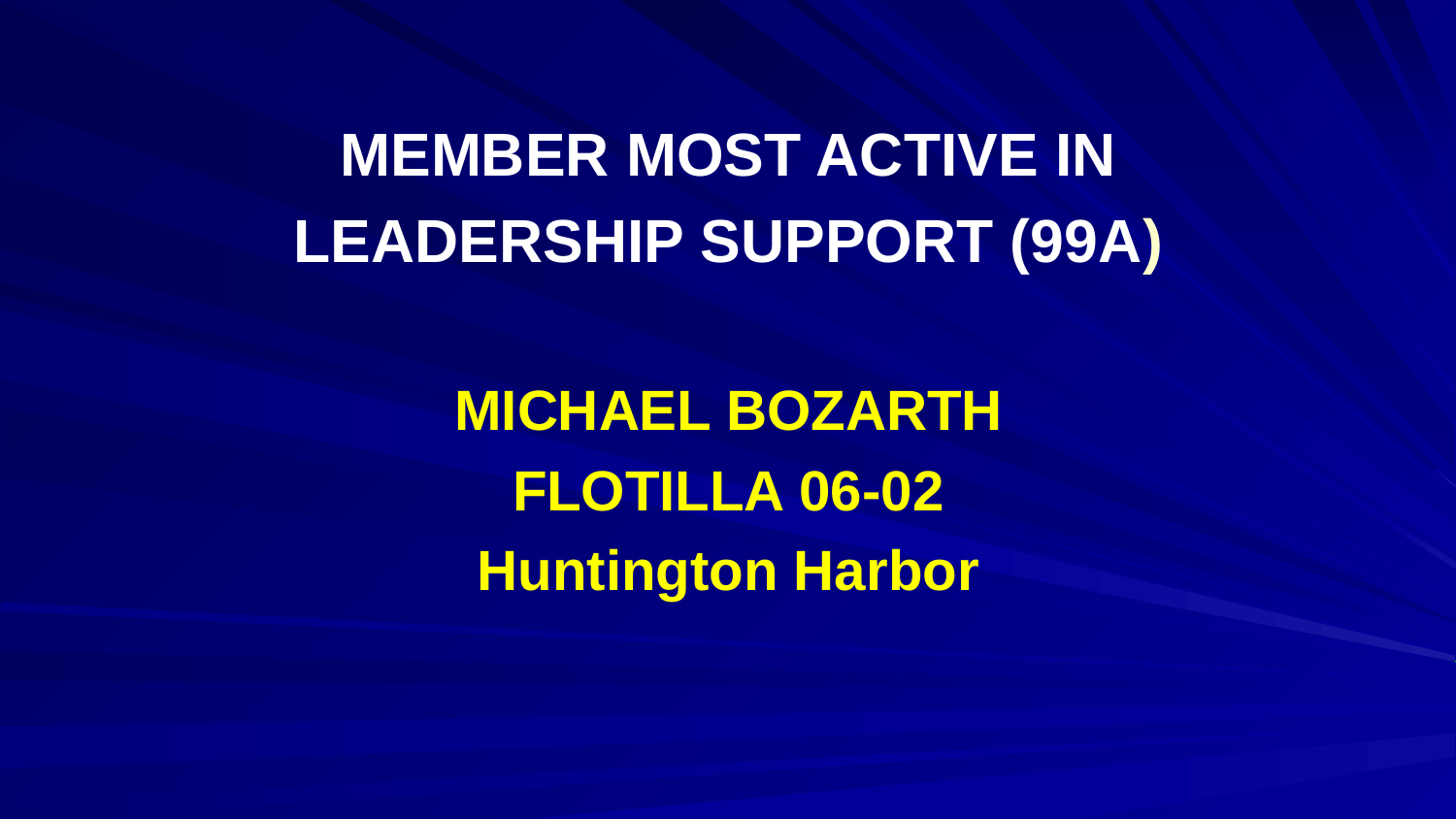

MEMBER MOST ACTIVE IN
LEADERSHIP SUPPORT (99A)

MICHAEL BOZARTH
FLOTILLA 06-02
Huntington Harbor
29